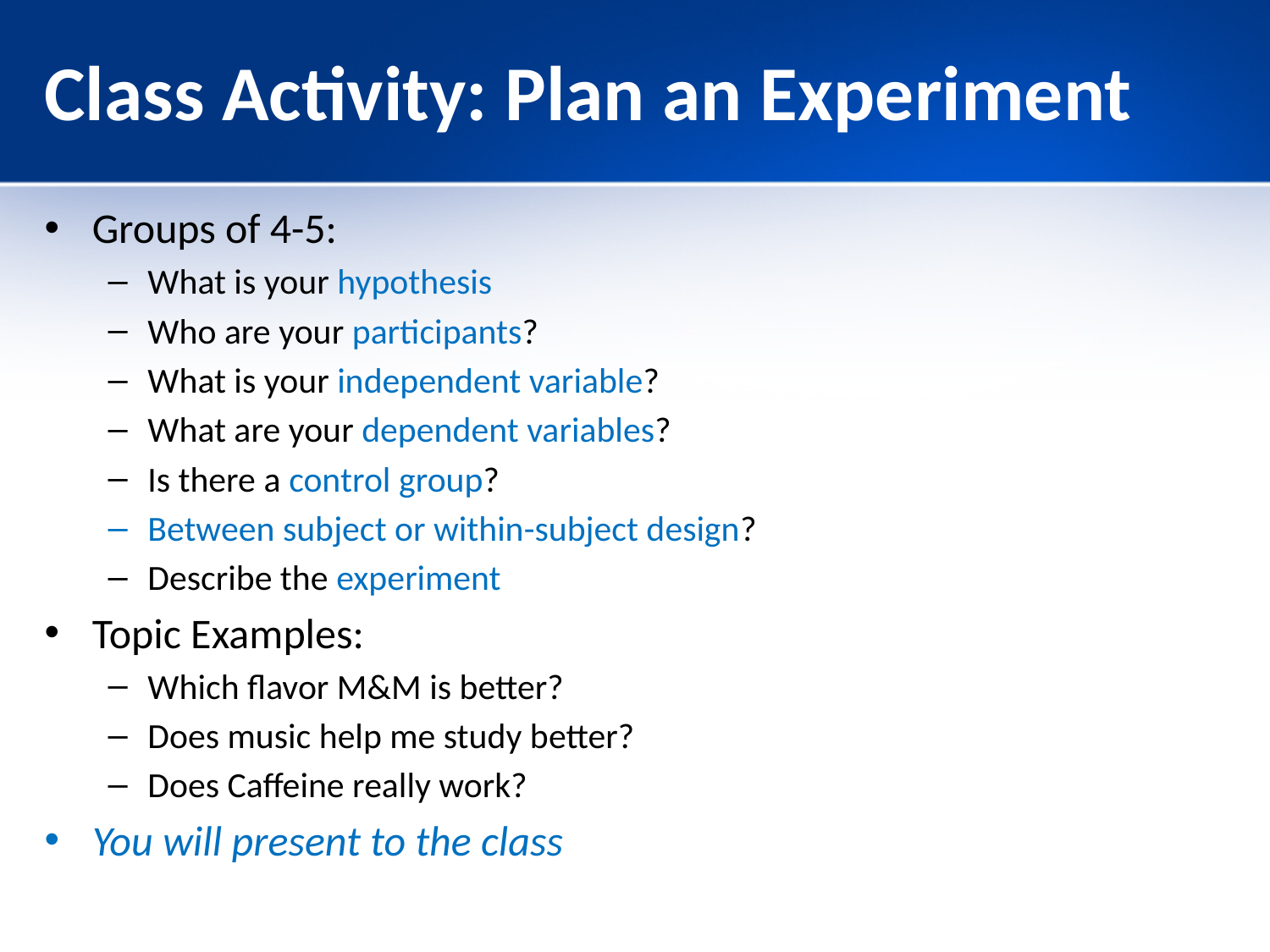

# Class Activity: Plan an Experiment
Groups of 4-5:
What is your hypothesis
Who are your participants?
What is your independent variable?
What are your dependent variables?
Is there a control group?
Between subject or within-subject design?
Describe the experiment
Topic Examples:
Which flavor M&M is better?
Does music help me study better?
Does Caffeine really work?
You will present to the class